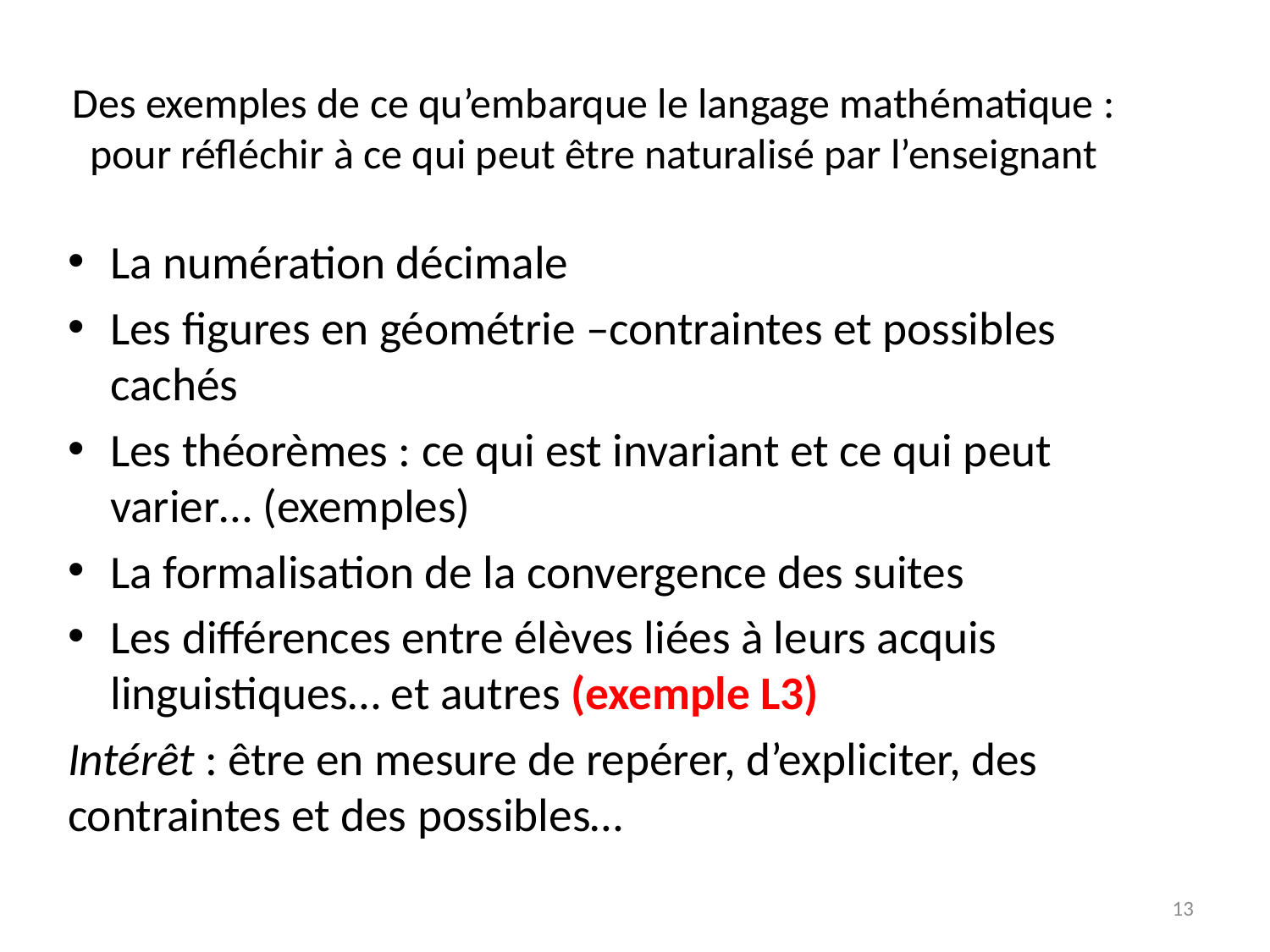

# Des exemples de ce qu’embarque le langage mathématique : pour réfléchir à ce qui peut être naturalisé par l’enseignant
La numération décimale
Les figures en géométrie –contraintes et possibles cachés
Les théorèmes : ce qui est invariant et ce qui peut varier… (exemples)
La formalisation de la convergence des suites
Les différences entre élèves liées à leurs acquis linguistiques… et autres (exemple L3)
Intérêt : être en mesure de repérer, d’expliciter, des contraintes et des possibles…
13